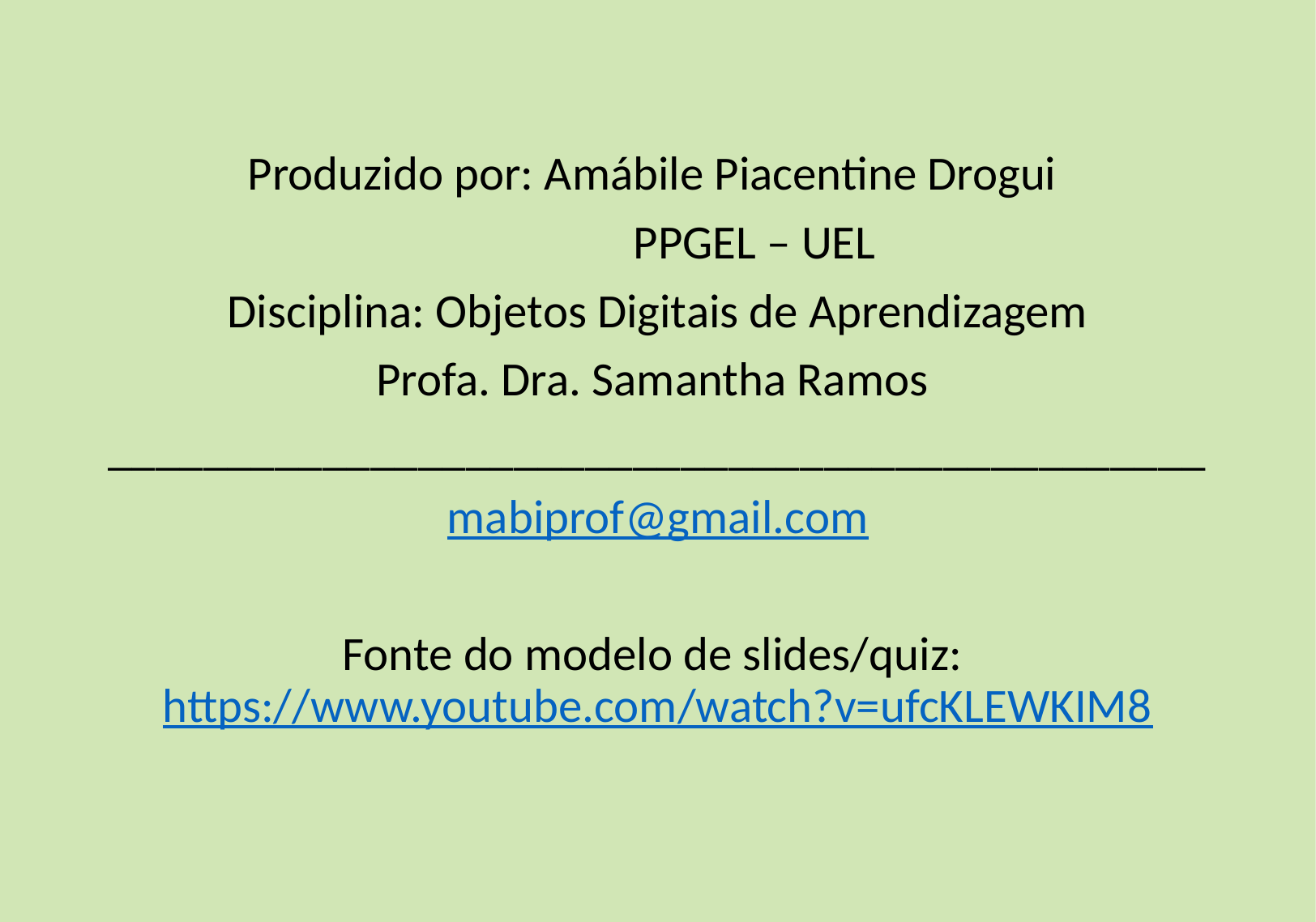

Produzido por: Amábile Piacentine Drogui
                  PPGEL – UEL
Disciplina: Objetos Digitais de Aprendizagem
Profa. Dra. Samantha Ramos
______________________________________________
mabiprof@gmail.com

Fonte do modelo de slides/quiz: https://www.youtube.com/watch?v=ufcKLEWKIM8